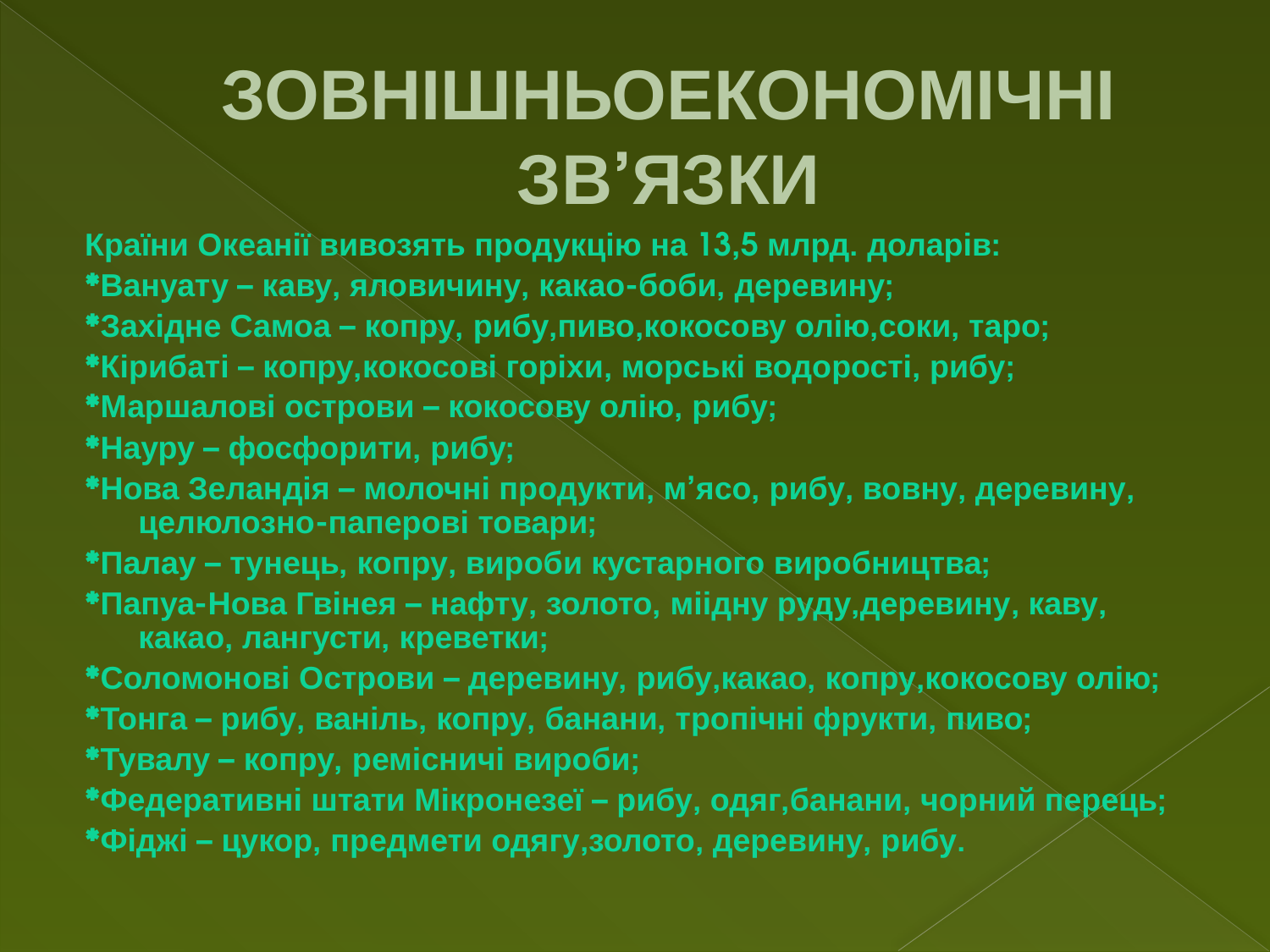

# ЗОВНІШНЬОЕКОНОМІЧНІ ЗВ’ЯЗКИ
Країни Океанії вивозять продукцію на 13,5 млрд. доларів:
*Вануату – каву, яловичину, какао-боби, деревину;
*Західне Самоа – копру, рибу,пиво,кокосову олію,соки, таро;
*Кірибаті – копру,кокосові горіхи, морські водорості, рибу;
*Маршалові острови – кокосову олію, рибу;
*Науру – фосфорити, рибу;
*Нова Зеландія – молочні продукти, м’ясо, рибу, вовну, деревину, целюлозно-паперові товари;
*Палау – тунець, копру, вироби кустарного виробництва;
*Папуа-Нова Гвінея – нафту, золото, міідну руду,деревину, каву, какао, лангусти, креветки;
*Соломонові Острови – деревину, рибу,какао, копру,кокосову олію;
*Тонга – рибу, ваніль, копру, банани, тропічні фрукти, пиво;
*Тувалу – копру, ремісничі вироби;
*Федеративні штати Мікронезеї – рибу, одяг,банани, чорний перець;
*Фіджі – цукор, предмети одягу,золото, деревину, рибу.